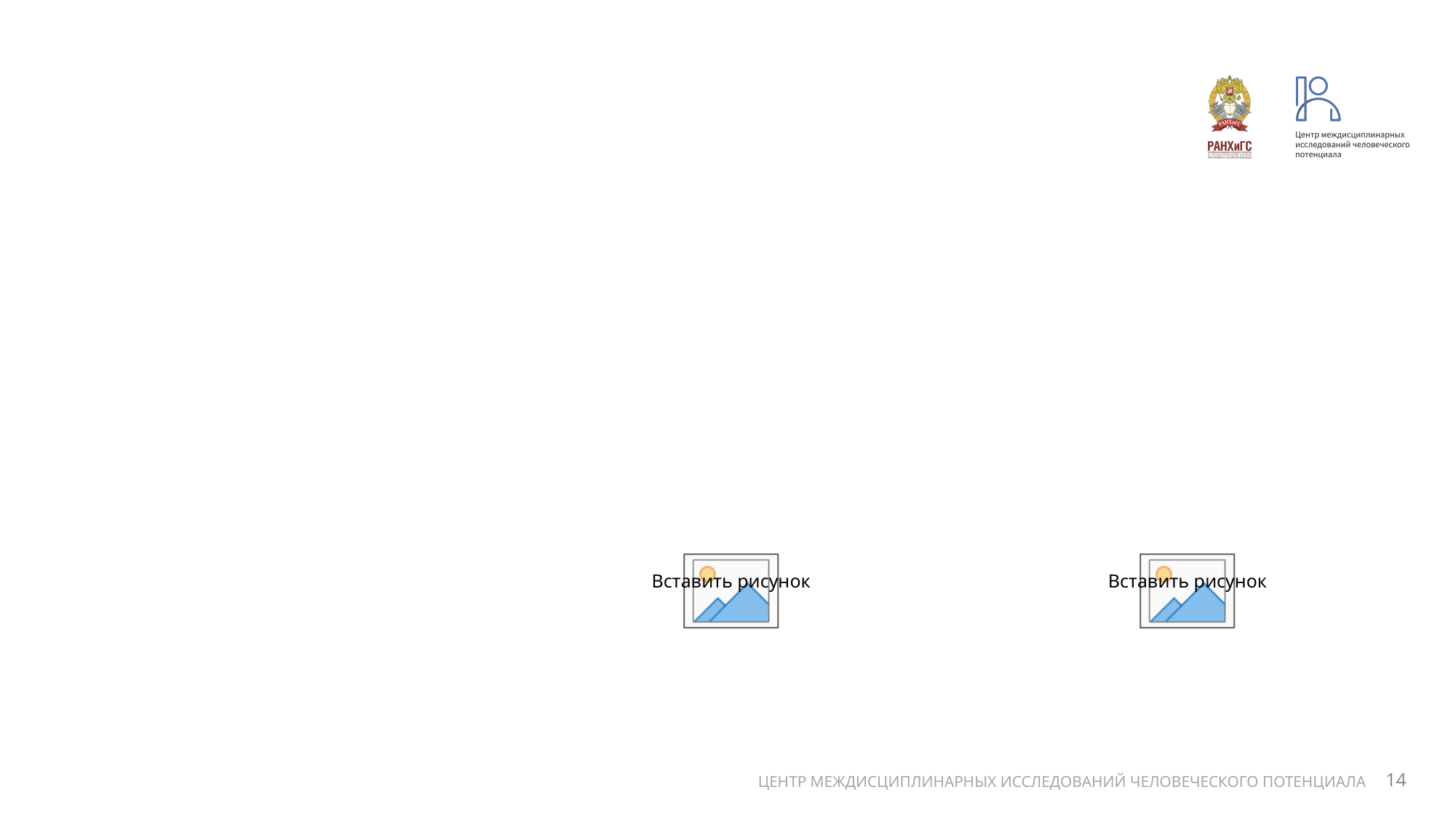

#

14
ЦЕНТР МЕЖДИСЦИПЛИНАРНЫХ ИССЛЕДОВАНИЙ ЧЕЛОВЕЧЕСКОГО ПОТЕНЦИАЛА